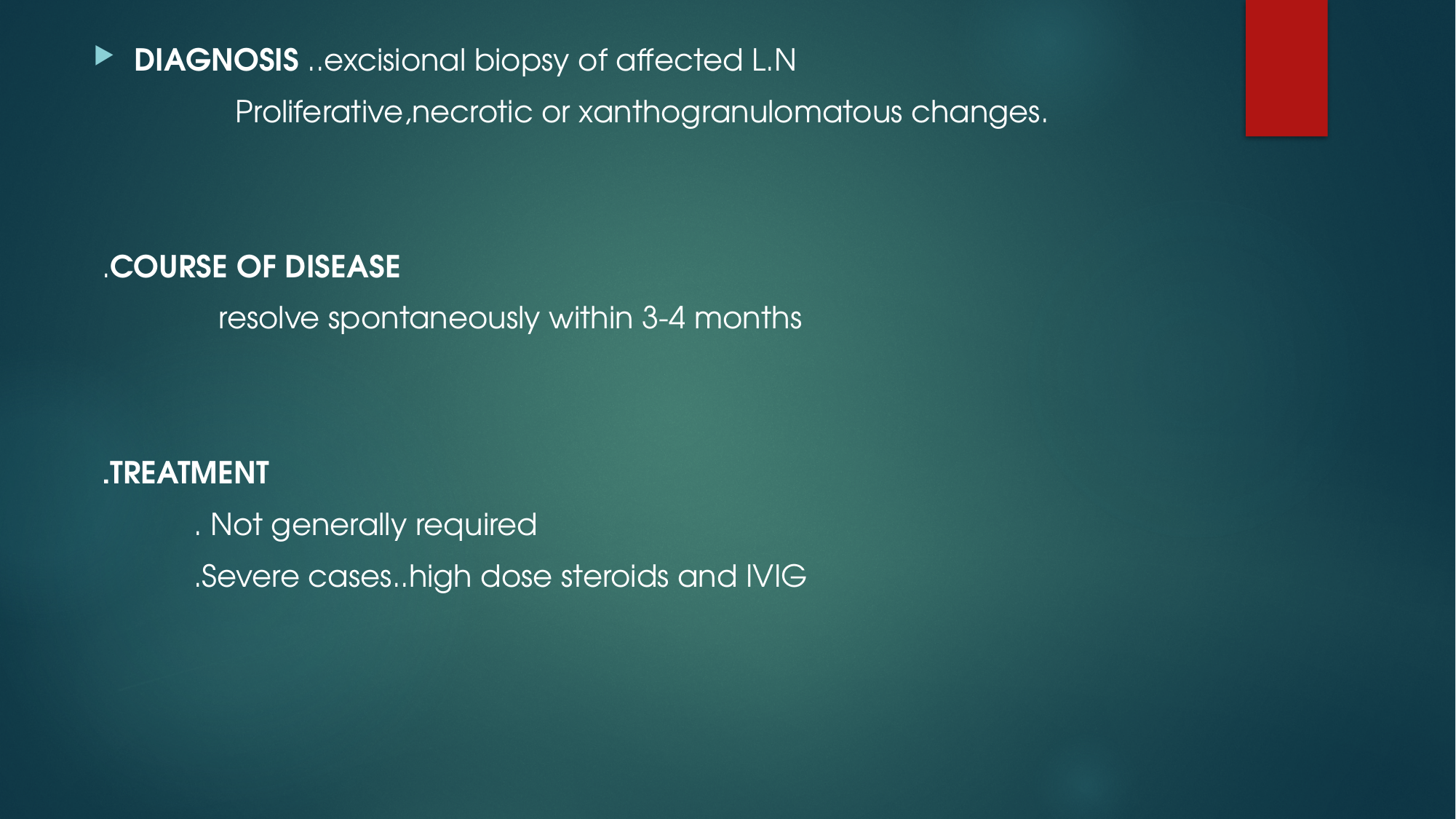

#
DIAGNOSIS ..excisional biopsy of affected L.N
                 Proliferative,necrotic or xanthogranulomatous changes.

 .COURSE OF DISEASE
               resolve spontaneously within 3-4 months

 .TREATMENT
            . Not generally required
            .Severe cases..high dose steroids and IVIG